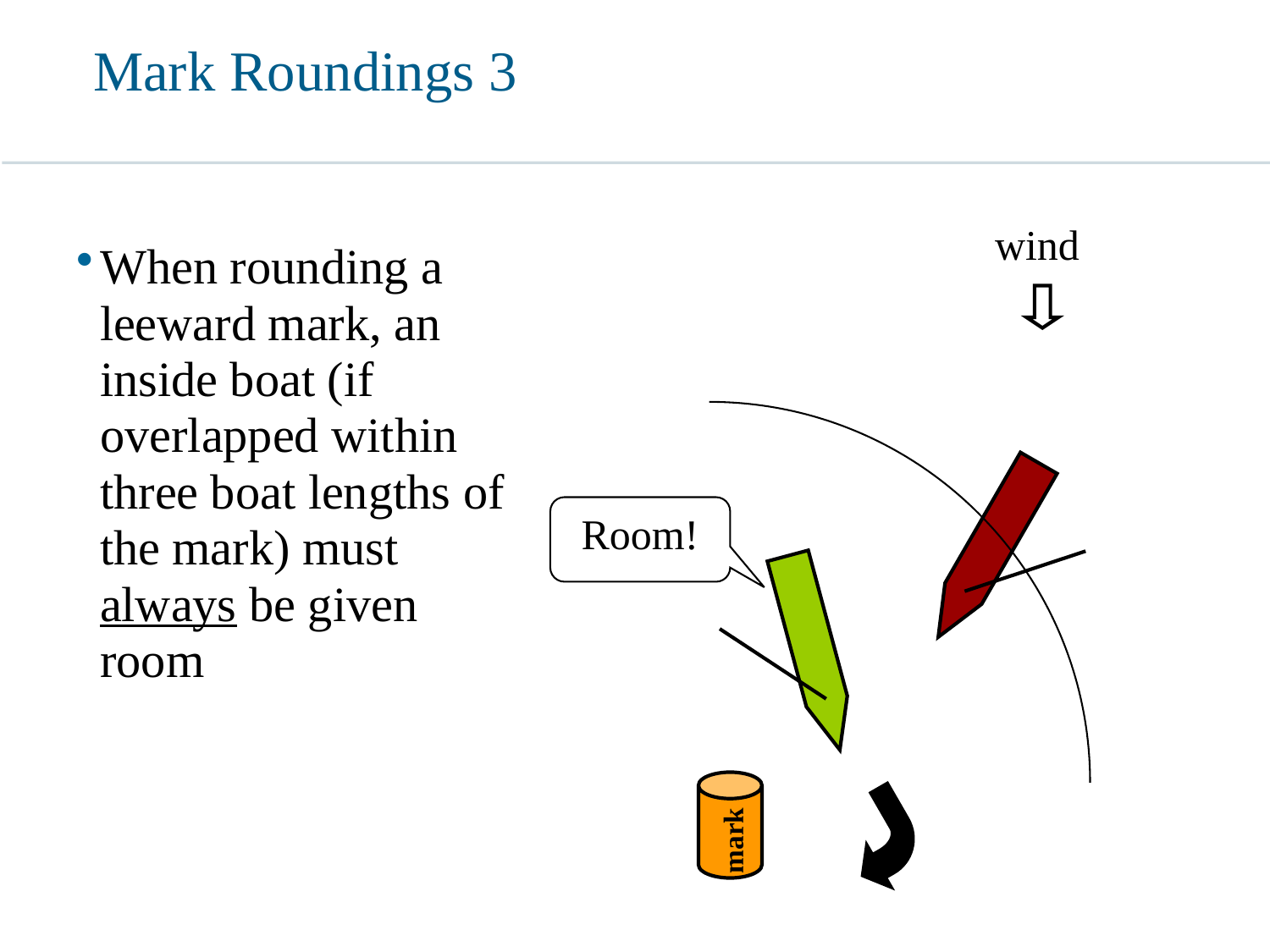

# Mark Roundings 3
wind

When rounding a leeward mark, an inside boat (if overlapped within three boat lengths of the mark) must always be given room

Room!

mark